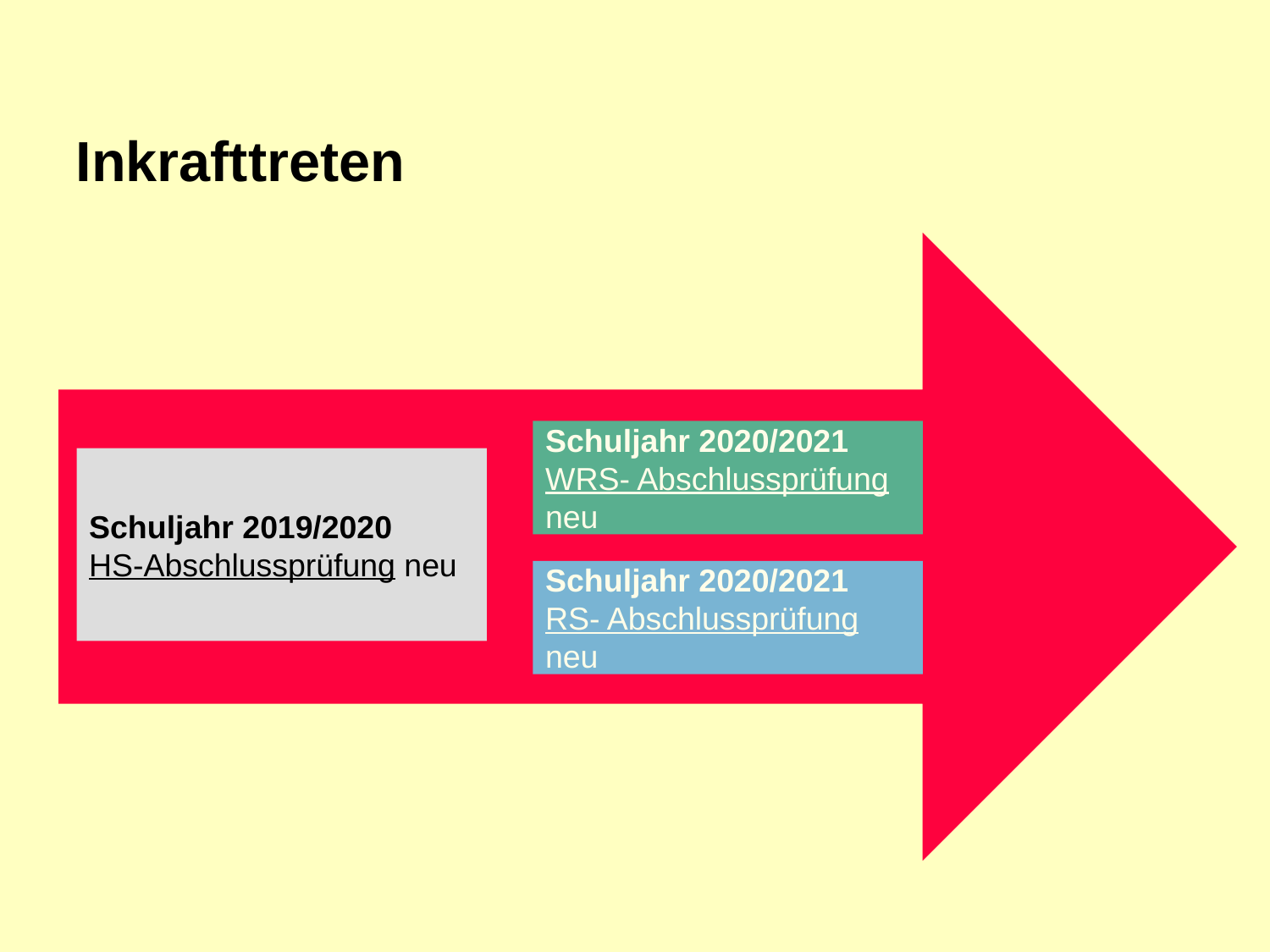

Inkrafttreten

Schuljahr 2020/2021
WRS- Abschlussprüfung neu
Schuljahr 2019/2020
HS-Abschlussprüfung neu
Schuljahr 2020/2021
RS- Abschlussprüfung neu